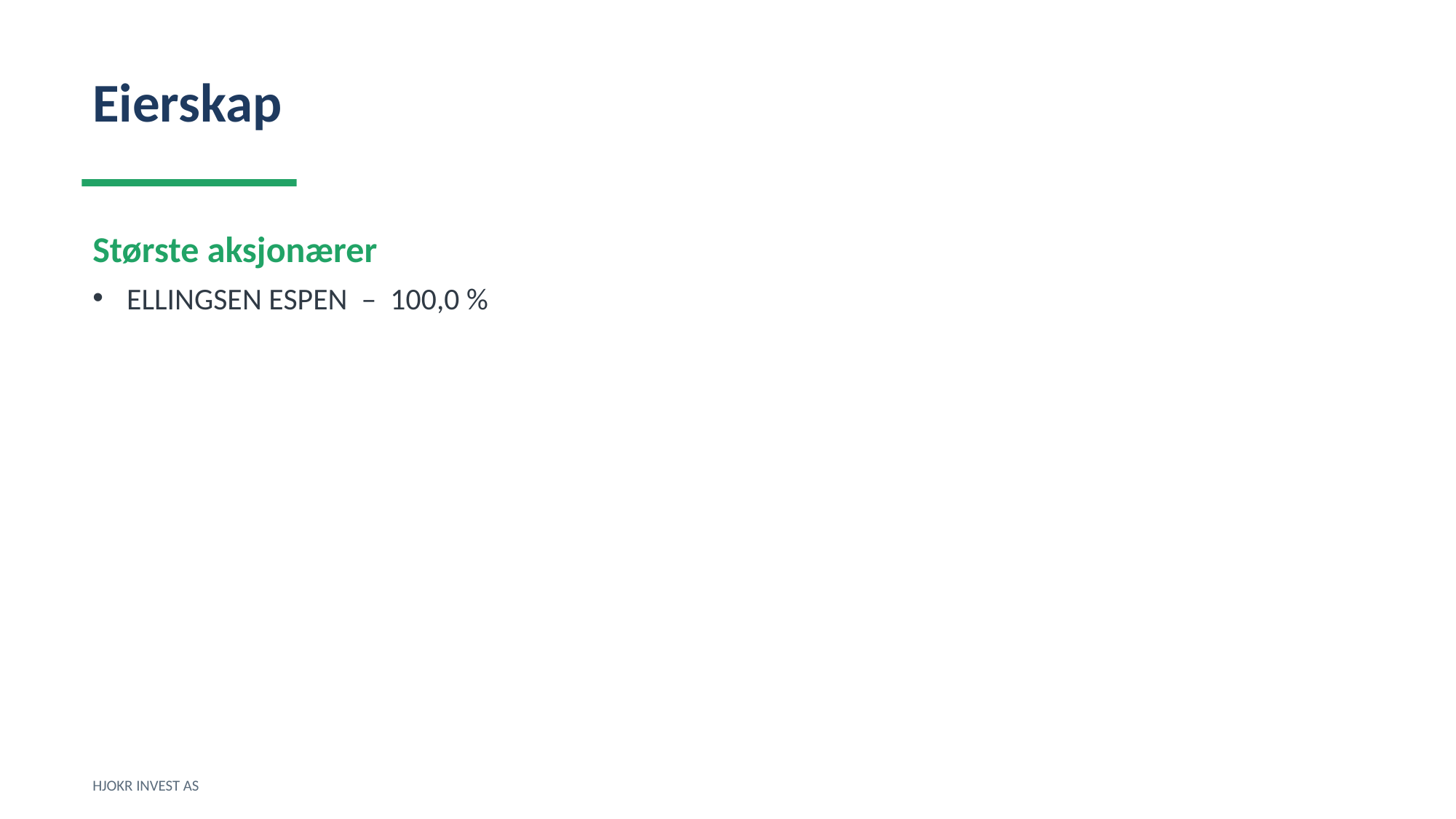

Eierskap

Største aksjonærer
ELLINGSEN ESPEN  –  100,0 %
HJOKR INVEST AS